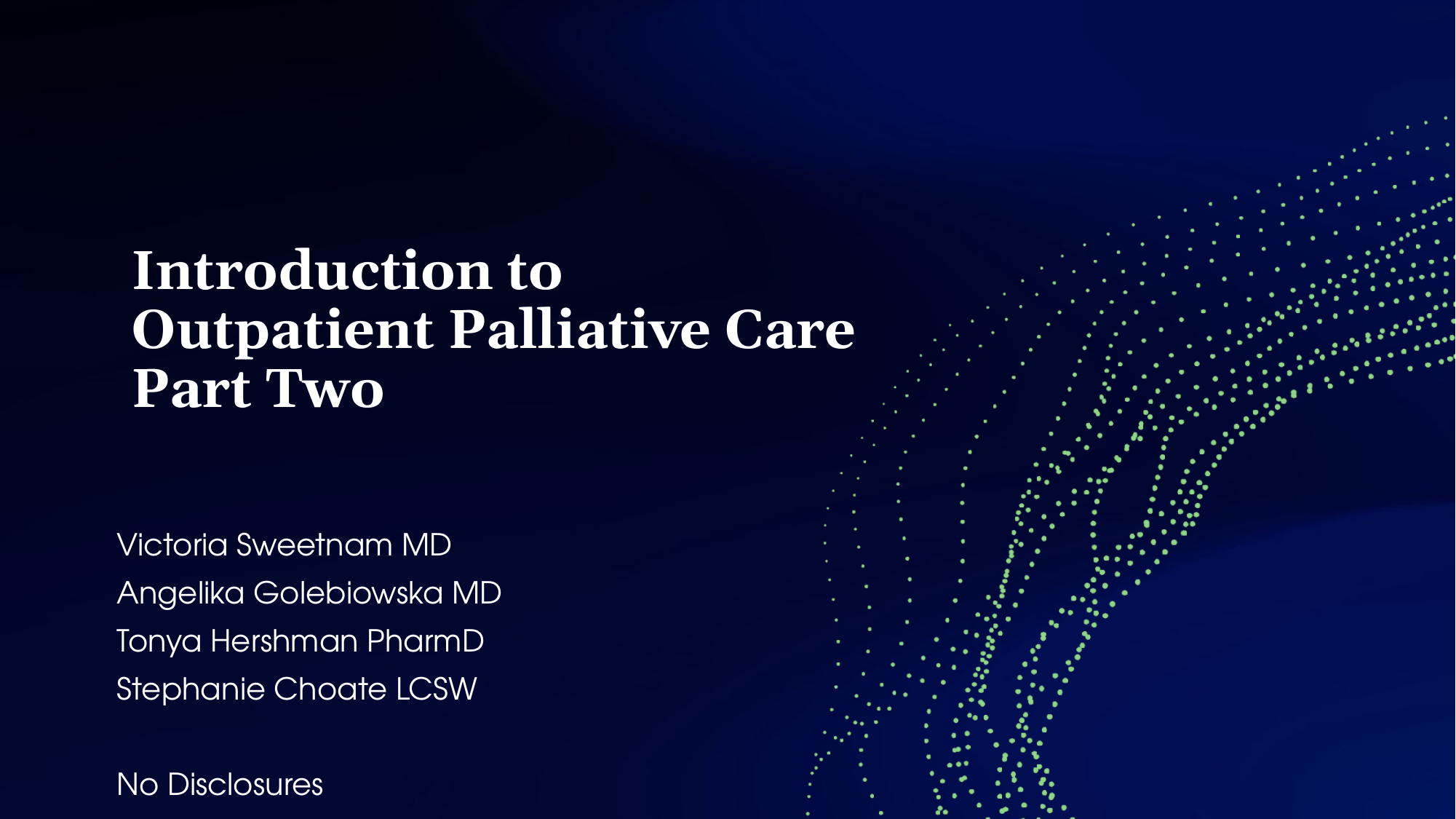

# Introduction to Outpatient Palliative Care Part Two

Victoria Sweetnam MD
Angelika Golebiowska MD
Tonya Hershman PharmD
Stephanie Choate LCSW

No Disclosures